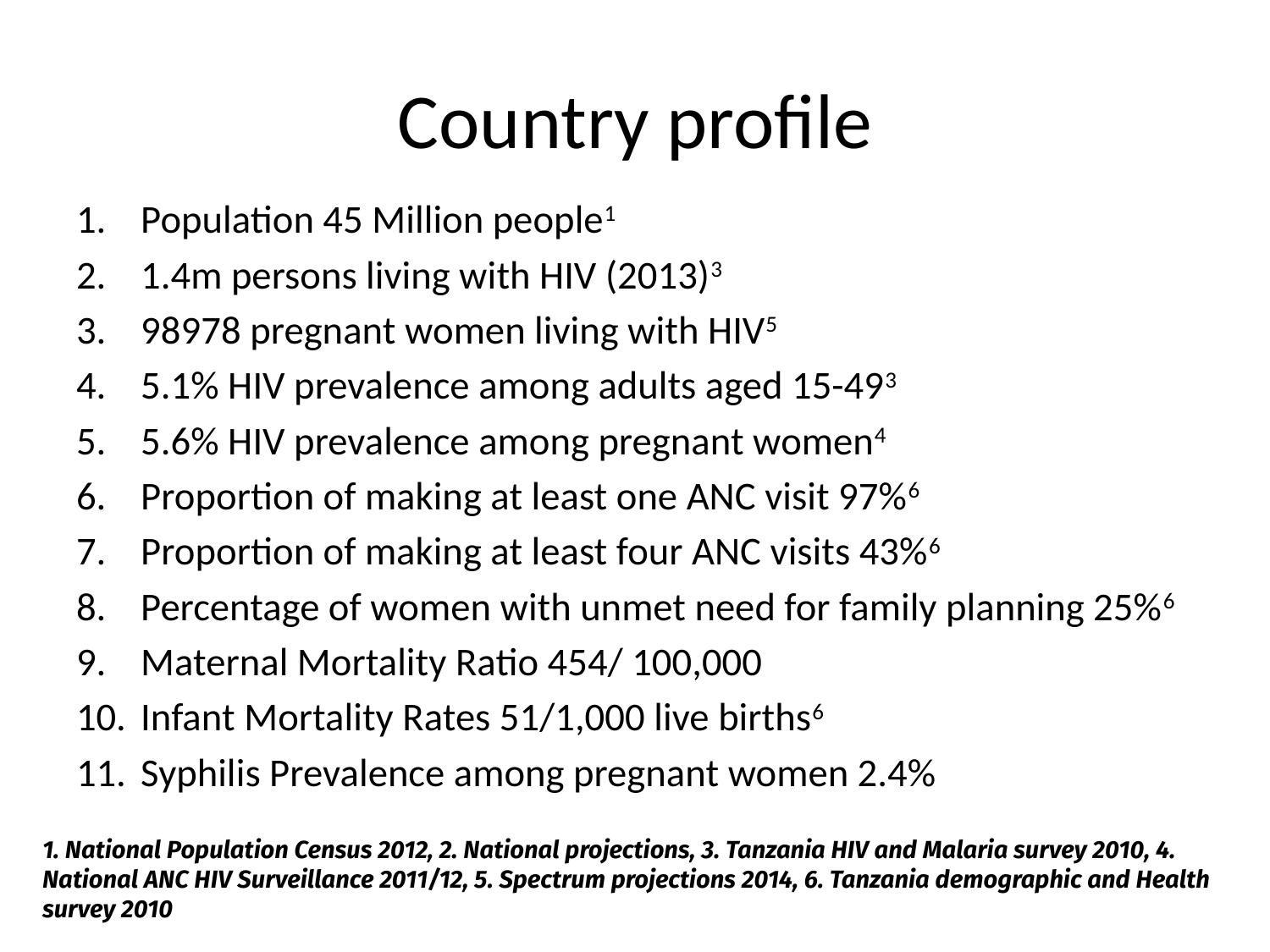

# Country profile
Population 45 Million people1
1.4m persons living with HIV (2013)3
98978 pregnant women living with HIV5
5.1% HIV prevalence among adults aged 15-493
5.6% HIV prevalence among pregnant women4
Proportion of making at least one ANC visit 97%6
Proportion of making at least four ANC visits 43%6
Percentage of women with unmet need for family planning 25%6
Maternal Mortality Ratio 454/ 100,000
Infant Mortality Rates 51/1,000 live births6
Syphilis Prevalence among pregnant women 2.4%

1. National Population Census 2012, 2. National projections, 3. Tanzania HIV and Malaria survey 2010, 4. National ANC HIV Surveillance 2011/12, 5. Spectrum projections 2014, 6. Tanzania demographic and Health survey 2010